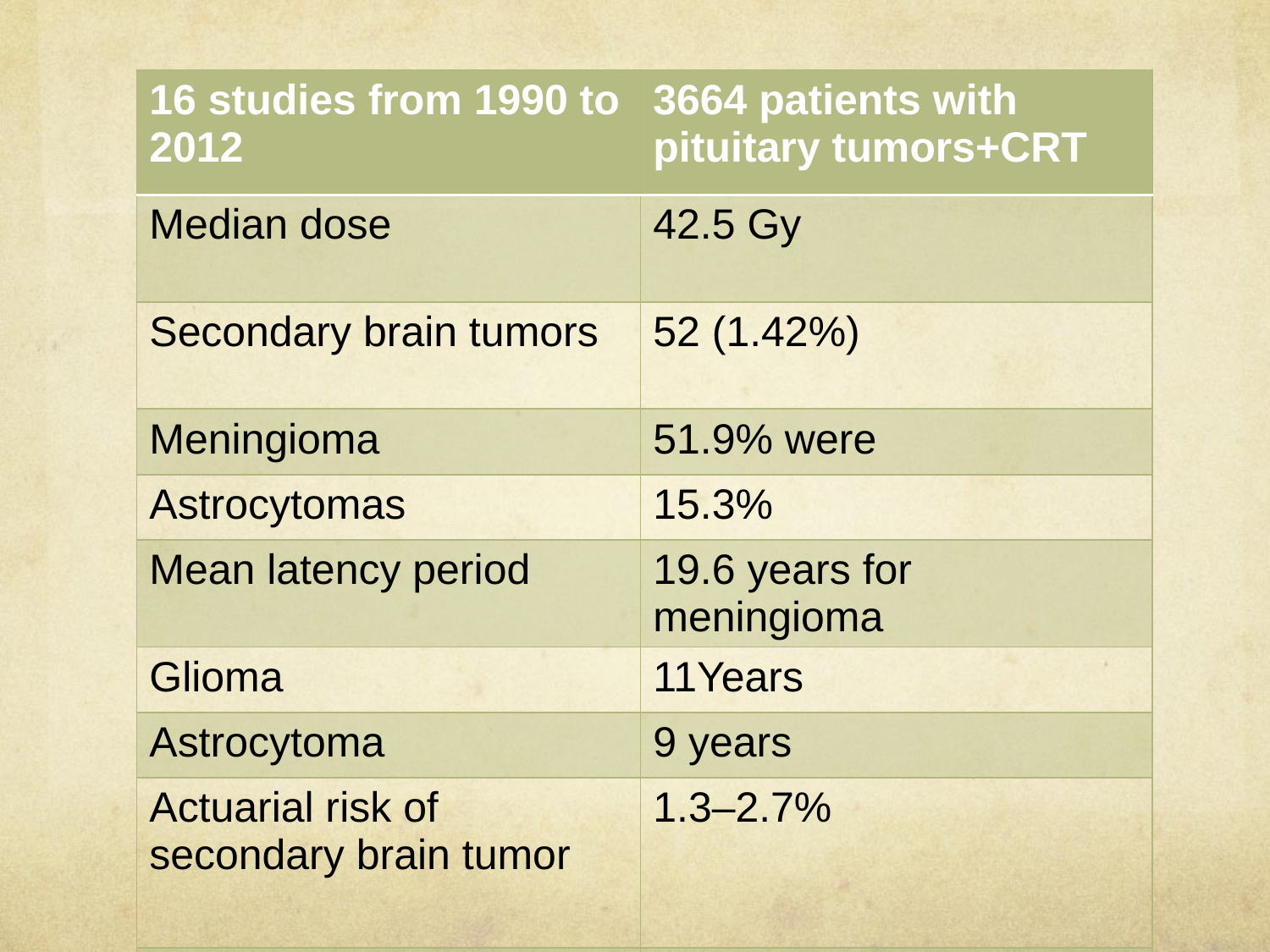

#
| 16 studies from 1990 to 2012 | 3664 patients with pituitary tumors+CRT |
| --- | --- |
| Median dose | 42.5 Gy |
| Secondary brain tumors | 52 (1.42%) |
| Meningioma | 51.9% were |
| Astrocytomas | 15.3% |
| Mean latency period | 19.6 years for meningioma |
| Glioma | 11Years |
| Astrocytoma | 9 years |
| Actuarial risk of secondary brain tumor | 1.3–2.7% |
|  |  |